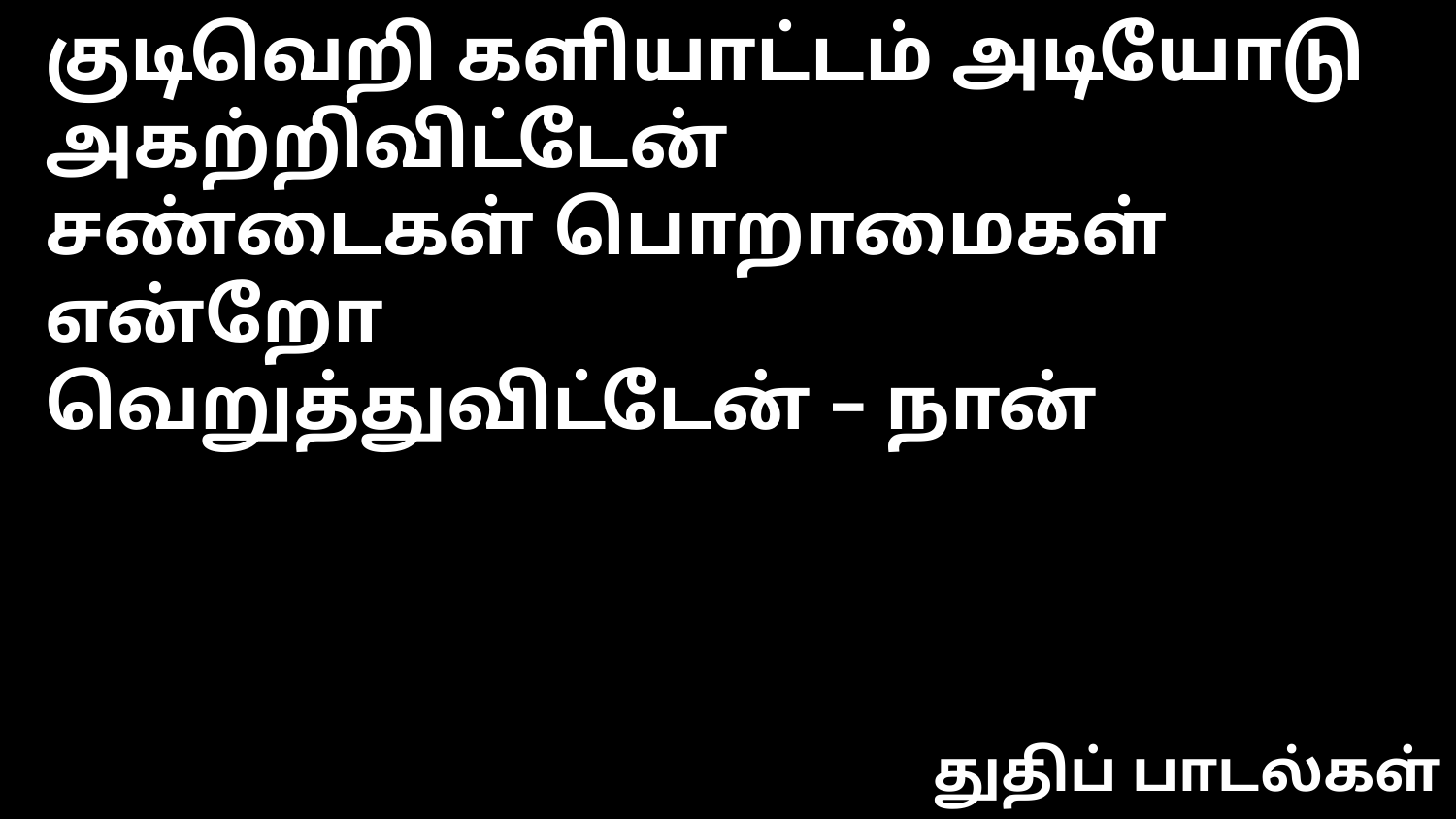

குடிவெறி களியாட்டம் அடியோடு அகற்றிவிட்டேன்
சண்டைகள் பொறாமைகள் என்றோ
வெறுத்துவிட்டேன் – நான்

துதிப் பாடல்கள்